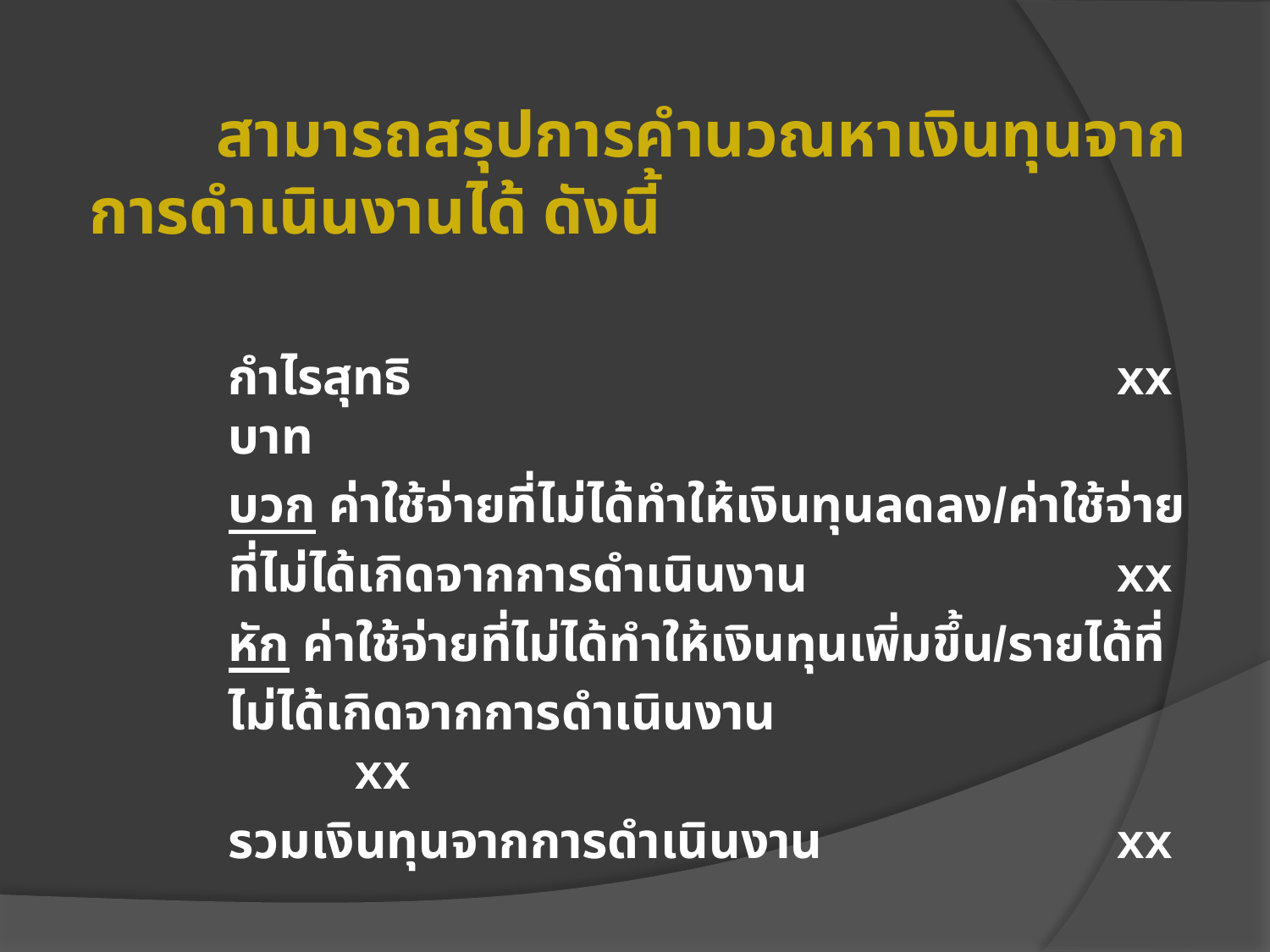

# สามารถสรุปการคำนวณหาเงินทุนจากการดำเนินงานได้ ดังนี้
กำไรสุทธิ						xx บาท
บวก ค่าใช้จ่ายที่ไม่ได้ทำให้เงินทุนลดลง/ค่าใช้จ่าย
ที่ไม่ได้เกิดจากการดำเนินงาน			xx
หัก ค่าใช้จ่ายที่ไม่ได้ทำให้เงินทุนเพิ่มขึ้น/รายได้ที่
ไม่ได้เกิดจากการดำเนินงาน				xx
รวมเงินทุนจากการดำเนินงาน			xx